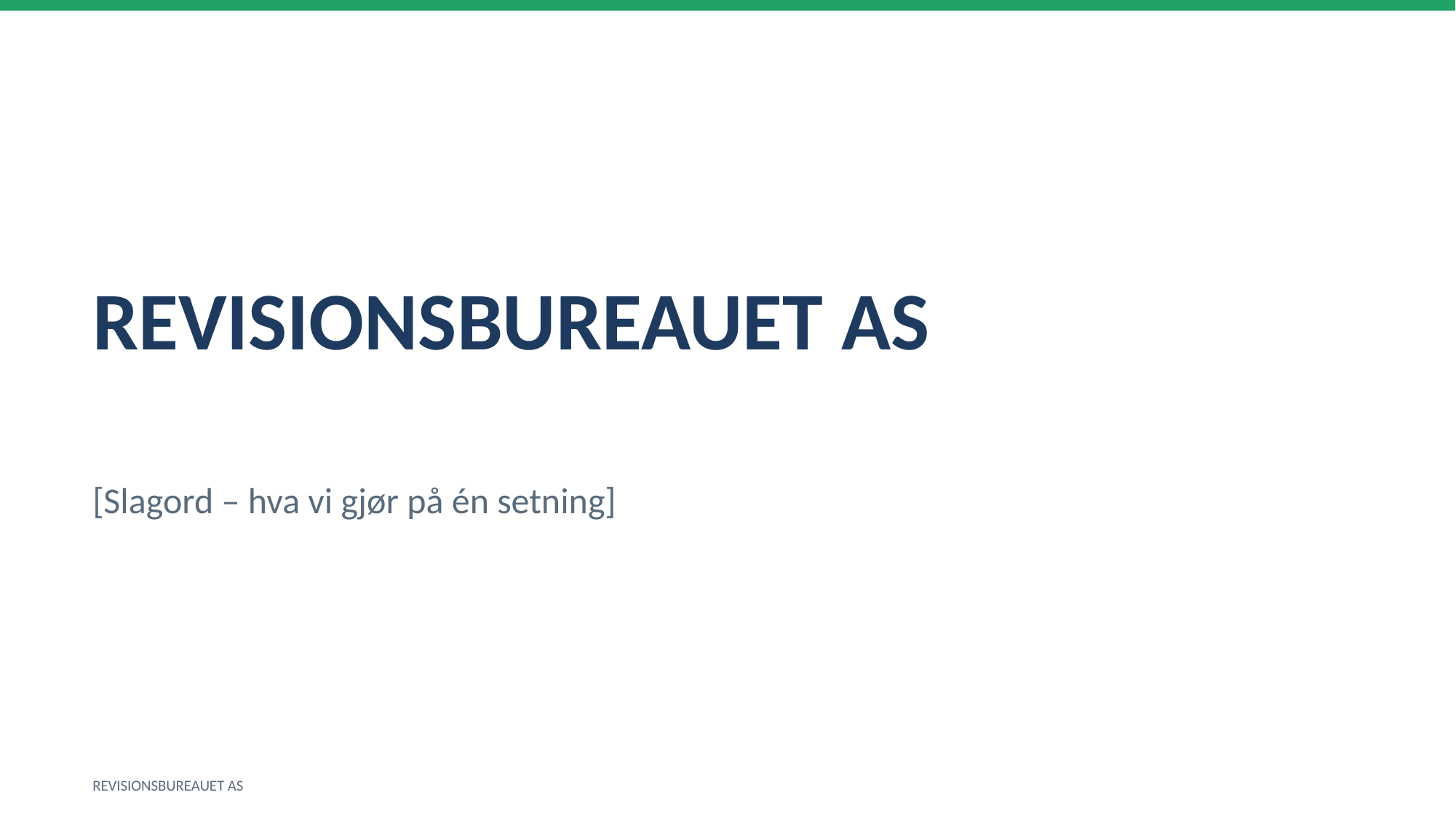

REVISIONSBUREAUET AS
[Slagord – hva vi gjør på én setning]
REVISIONSBUREAUET AS